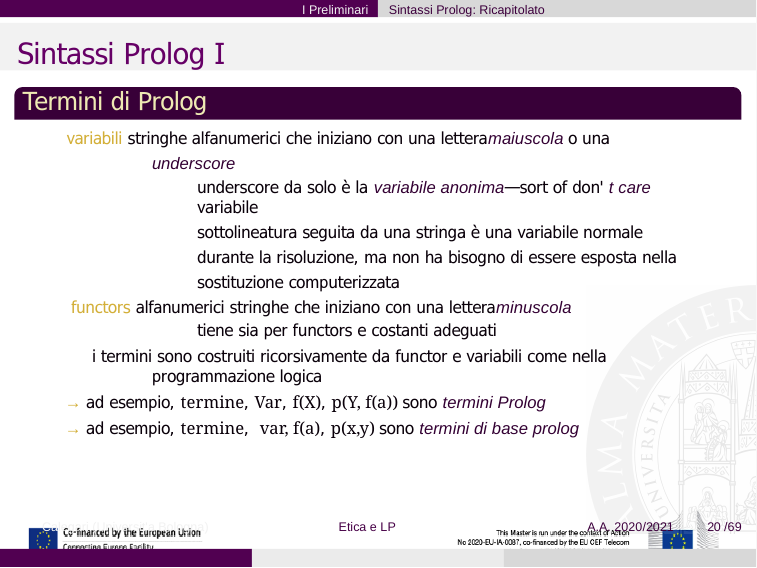

I Preliminari
Sintassi Prolog: Ricapitolato
Sintassi Prolog I

Termini di Prolog
variabili stringhe alfanumerici che iniziano con una letteramaiuscola o una
underscore
underscore da solo è la variabile anonima—sort of don' t care variabile
sottolineatura seguita da una stringa è una variabile normale durante la risoluzione, ma non ha bisogno di essere esposta nella sostituzione computerizzata
functors alfanumerici stringhe che iniziano con una letteraminuscola tiene sia per functors e costanti adeguati
i termini sono costruiti ricorsivamente da functor e variabili come nella programmazione logica
→ ad esempio, termine, Var, f(X), p(Y, f(a)) sono termini Prolog
→ ad esempio, termine,  var, f(a), p(x,y) sono termini di base prolog
Calegari (Universit'a Bologna)
Etica e LP
A.A. 2020/2021
20 /69